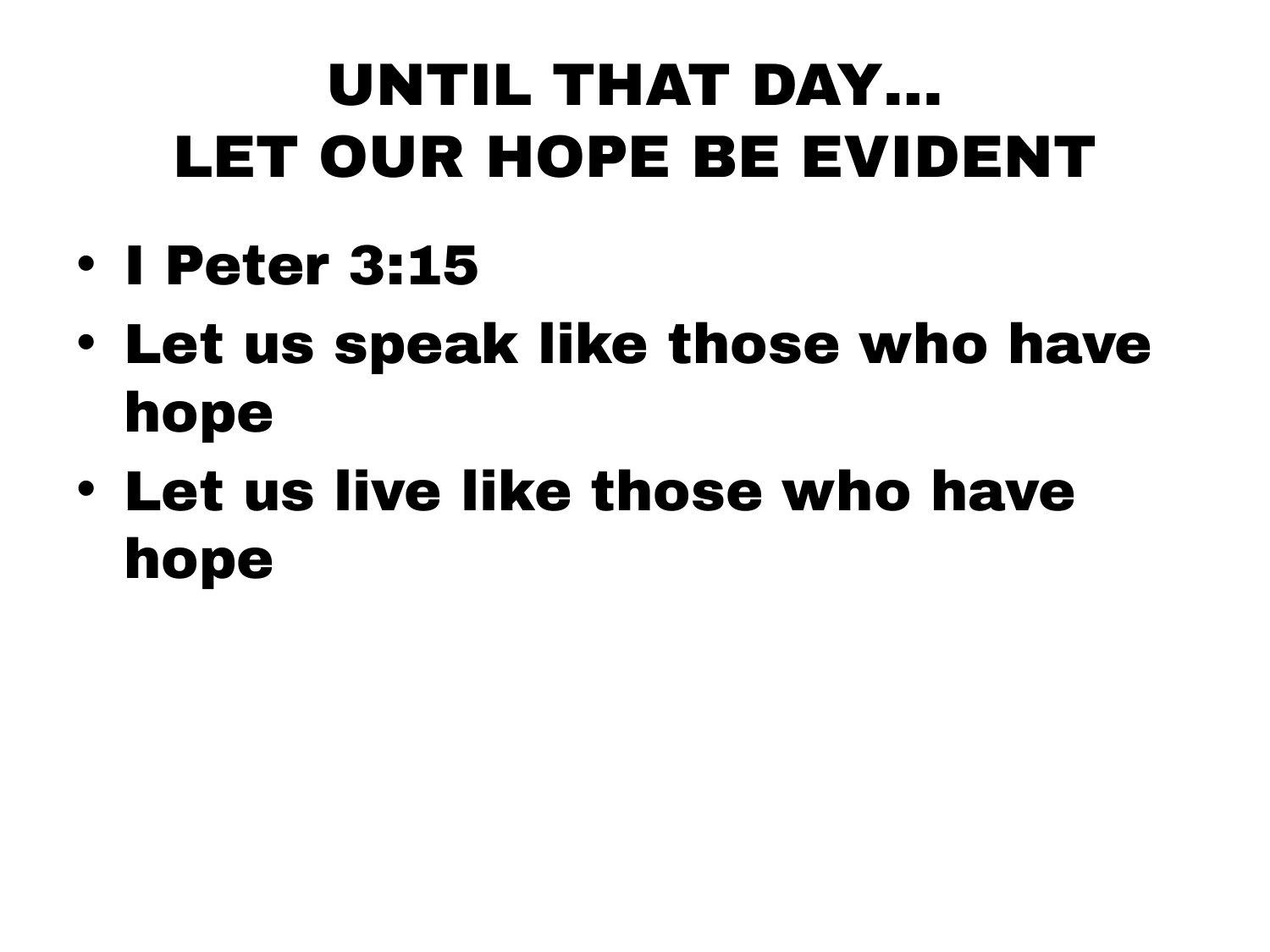

# UNTIL THAT DAY… LET OUR HOPE BE EVIDENT
I Peter 3:15
Let us speak like those who have hope
Let us live like those who have hope